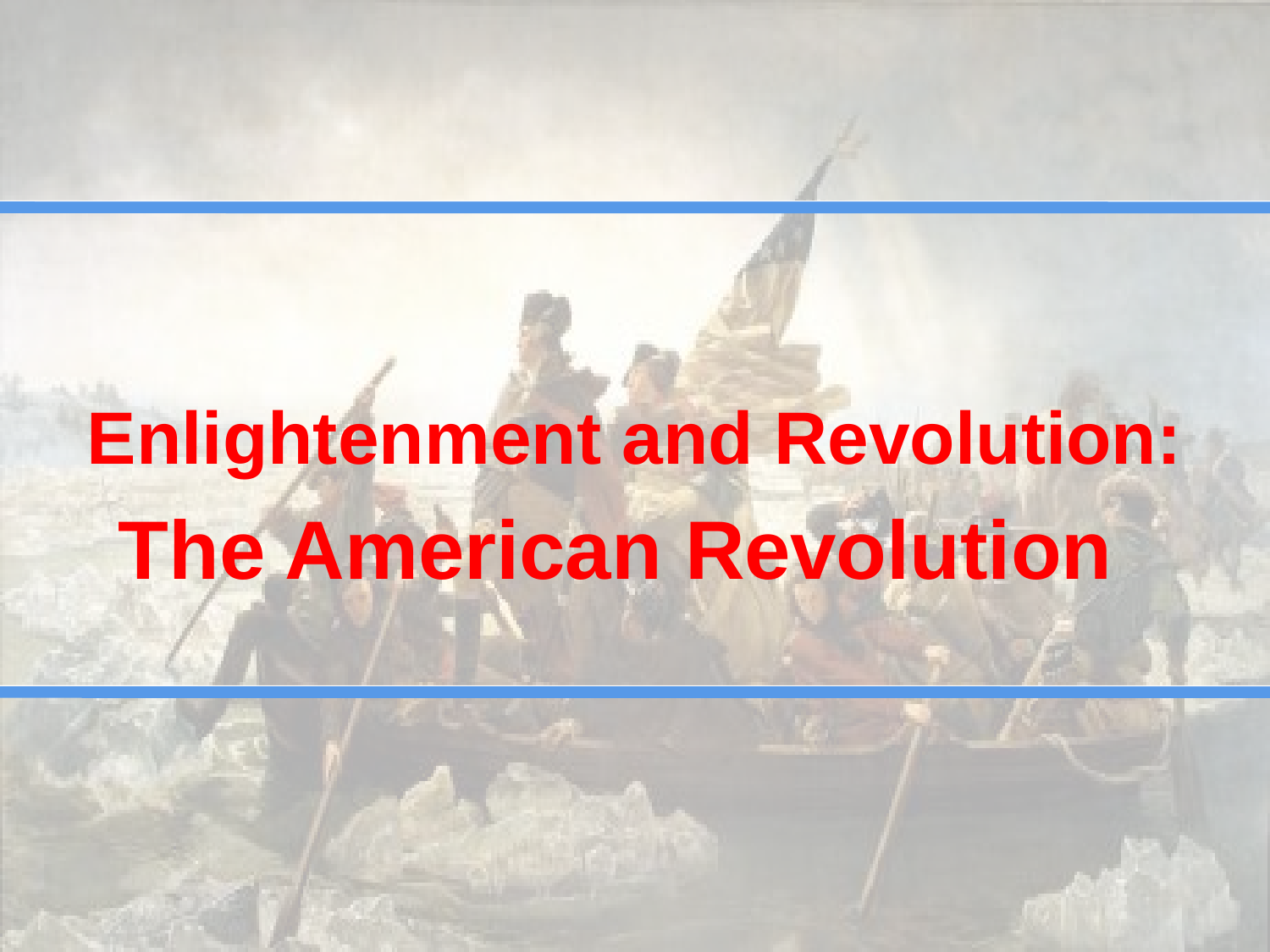

# Enlightenment and Revolution:
The American Revolution